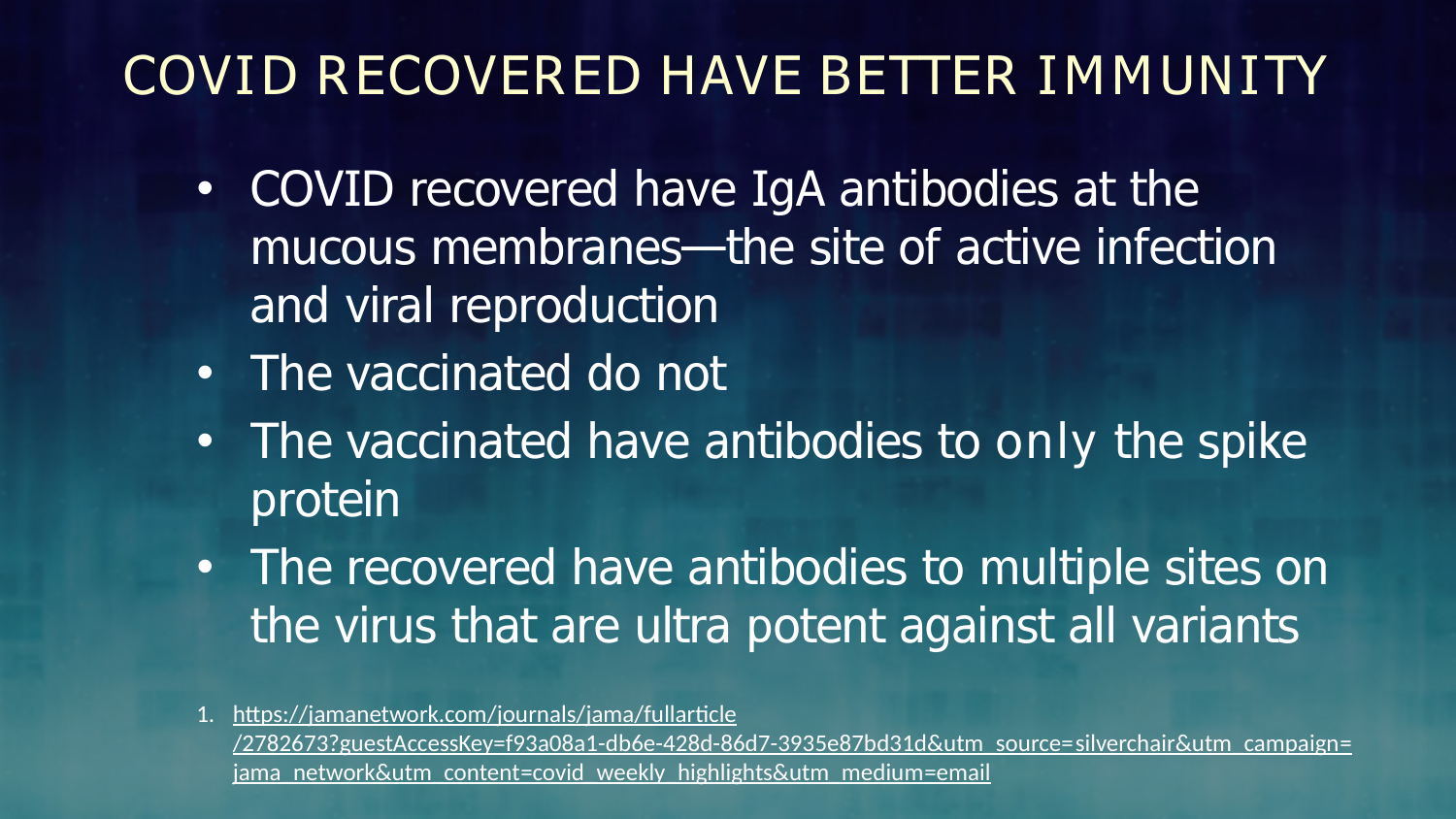

# COVID Recovered Have better Immunity
COVID recovered have IgA antibodies at the mucous membranes—the site of active infection and viral reproduction
The vaccinated do not
The vaccinated have antibodies to only the spike protein
The recovered have antibodies to multiple sites on the virus that are ultra potent against all variants
https://jamanetwork.com/journals/jama/fullarticle/2782673?guestAccessKey=f93a08a1-db6e-428d-86d7-3935e87bd31d&utm_source=silverchair&utm_campaign=jama_network&utm_content=covid_weekly_highlights&utm_medium=email